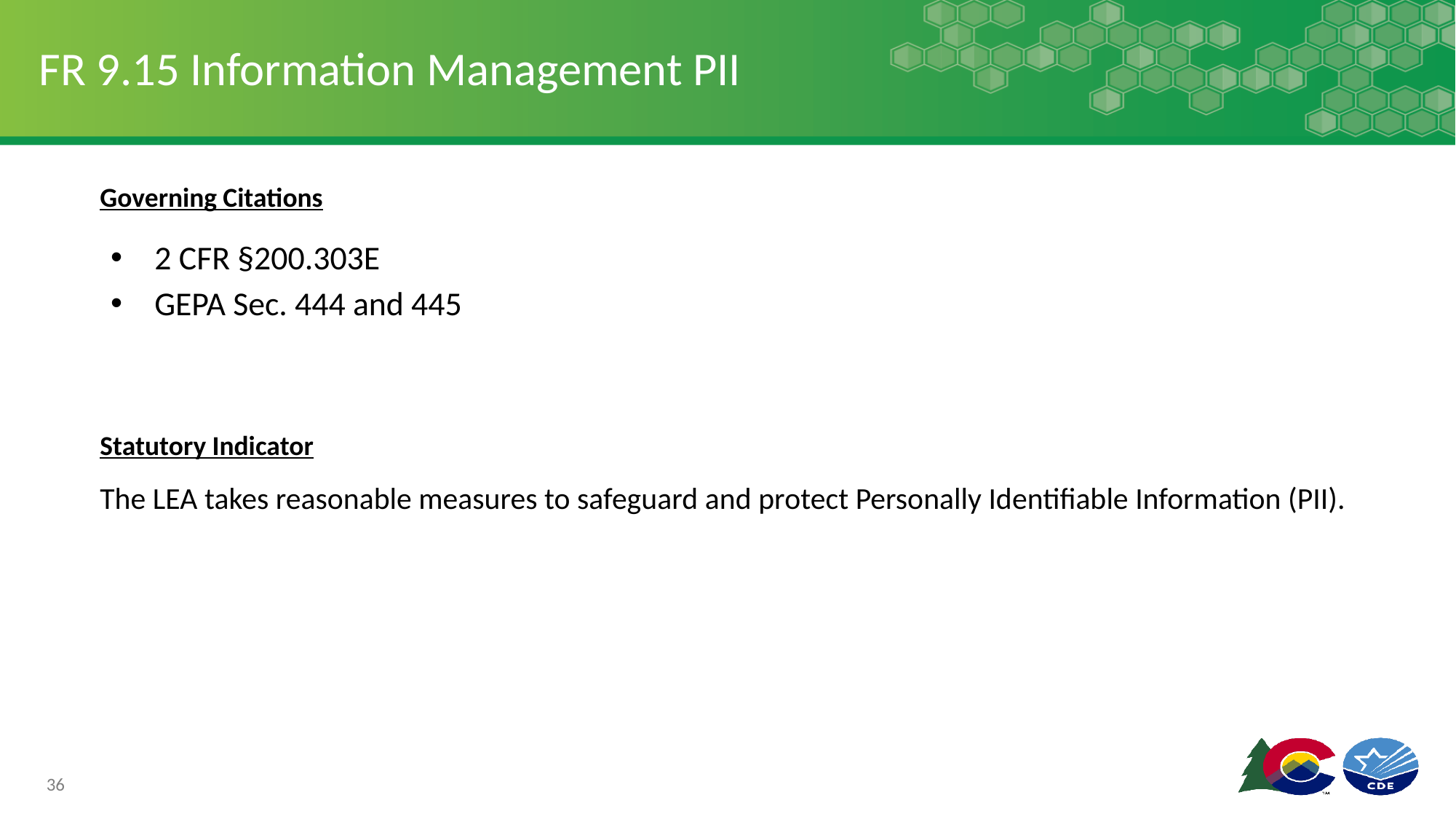

# FR 9.15 Information Management PII

Governing Citations
2 CFR §200.303E
GEPA Sec. 444 and 445

Statutory Indicator
The LEA takes reasonable measures to safeguard and protect Personally Identifiable Information (PII).

36